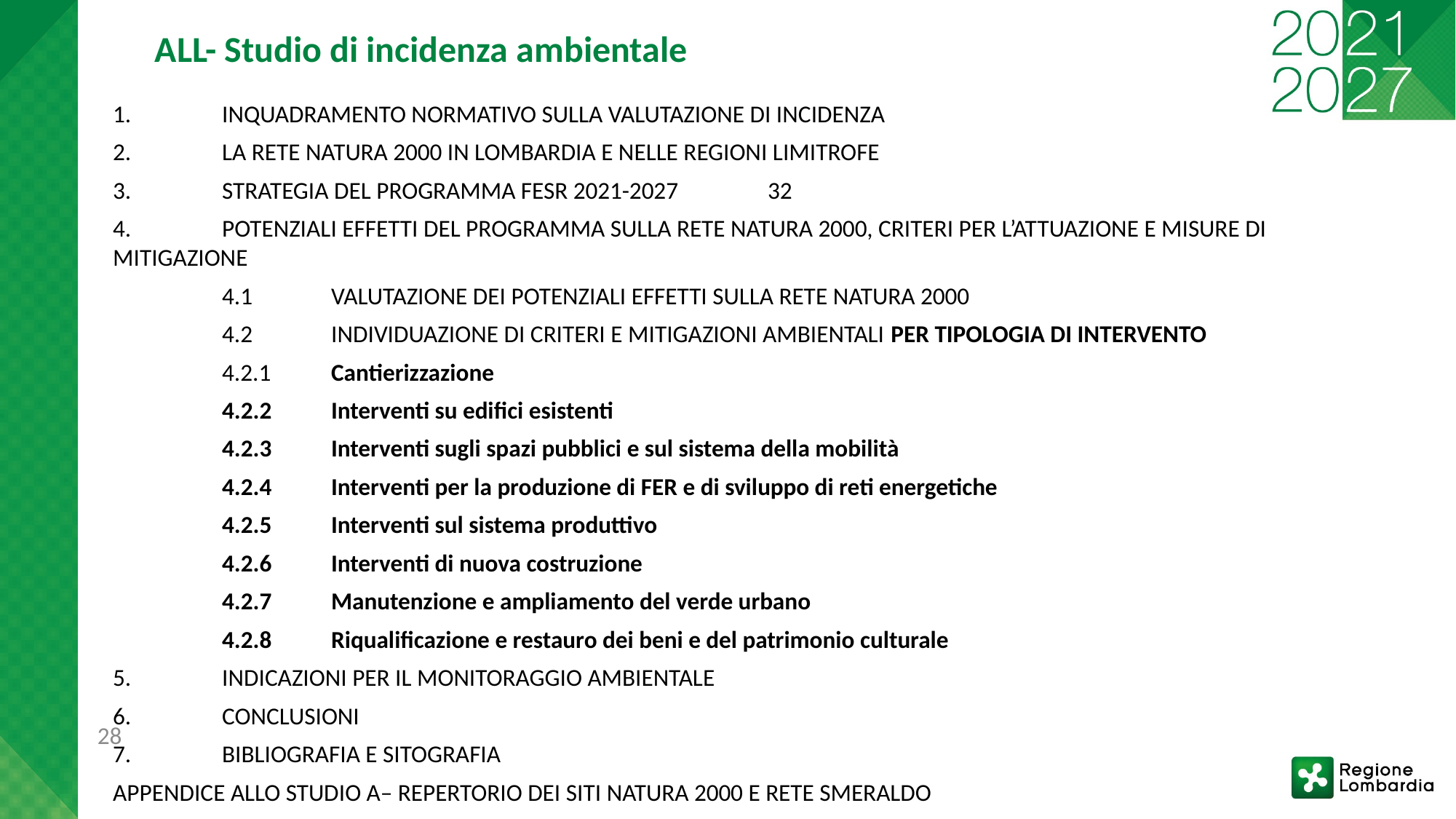

ALL- Studio di incidenza ambientale
1.	INQUADRAMENTO NORMATIVO SULLA VALUTAZIONE DI INCIDENZA
2.	LA RETE NATURA 2000 IN LOMBARDIA E NELLE REGIONI LIMITROFE
3.	STRATEGIA DEL PROGRAMMA FESR 2021-2027	32
4.	POTENZIALI EFFETTI DEL PROGRAMMA SULLA RETE NATURA 2000, CRITERI PER L’ATTUAZIONE E MISURE DI MITIGAZIONE
	4.1	VALUTAZIONE DEI POTENZIALI EFFETTI SULLA RETE NATURA 2000
	4.2	INDIVIDUAZIONE DI CRITERI E MITIGAZIONI AMBIENTALI PER TIPOLOGIA DI INTERVENTO
	4.2.1	Cantierizzazione
	4.2.2	Interventi su edifici esistenti
	4.2.3	Interventi sugli spazi pubblici e sul sistema della mobilità
	4.2.4	Interventi per la produzione di FER e di sviluppo di reti energetiche
	4.2.5	Interventi sul sistema produttivo
	4.2.6	Interventi di nuova costruzione
	4.2.7	Manutenzione e ampliamento del verde urbano
	4.2.8	Riqualificazione e restauro dei beni e del patrimonio culturale
5.	INDICAZIONI PER IL MONITORAGGIO AMBIENTALE
6.	CONCLUSIONI
7.	BIBLIOGRAFIA E SITOGRAFIA
APPENDICE ALLO STUDIO A– REPERTORIO DEI SITI NATURA 2000 E RETE SMERALDO
28